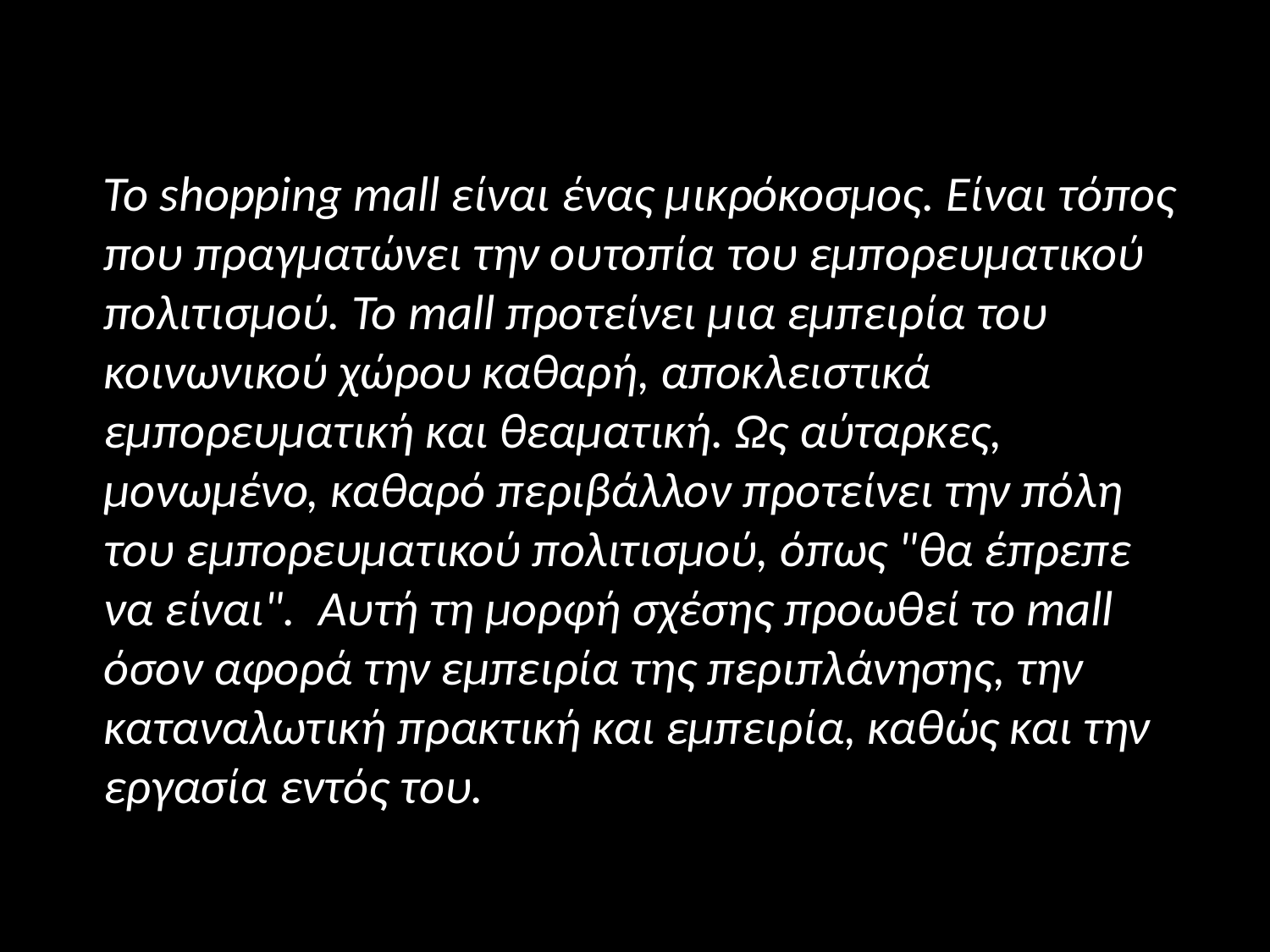

Το shopping mall είναι ένας μικρόκοσμος. Είναι τόπος που πραγματώνει την ουτοπία του εμπορευματικού πολιτισμού. Το mall προτείνει μια εμπειρία του κοινωνικού χώρου καθαρή, αποκλειστικά εμπορευματική και θεαματική. Ως αύταρκες, μονωμένο, καθαρό περιβάλλον προτείνει την πόλη του εμπορευματικού πολιτισμού, όπως "θα έπρεπε να είναι".  Αυτή τη μορφή σχέσης προωθεί το mall όσον αφορά την εμπειρία της περιπλάνησης, την καταναλωτική πρακτική και εμπειρία, καθώς και την εργασία εντός του.

#